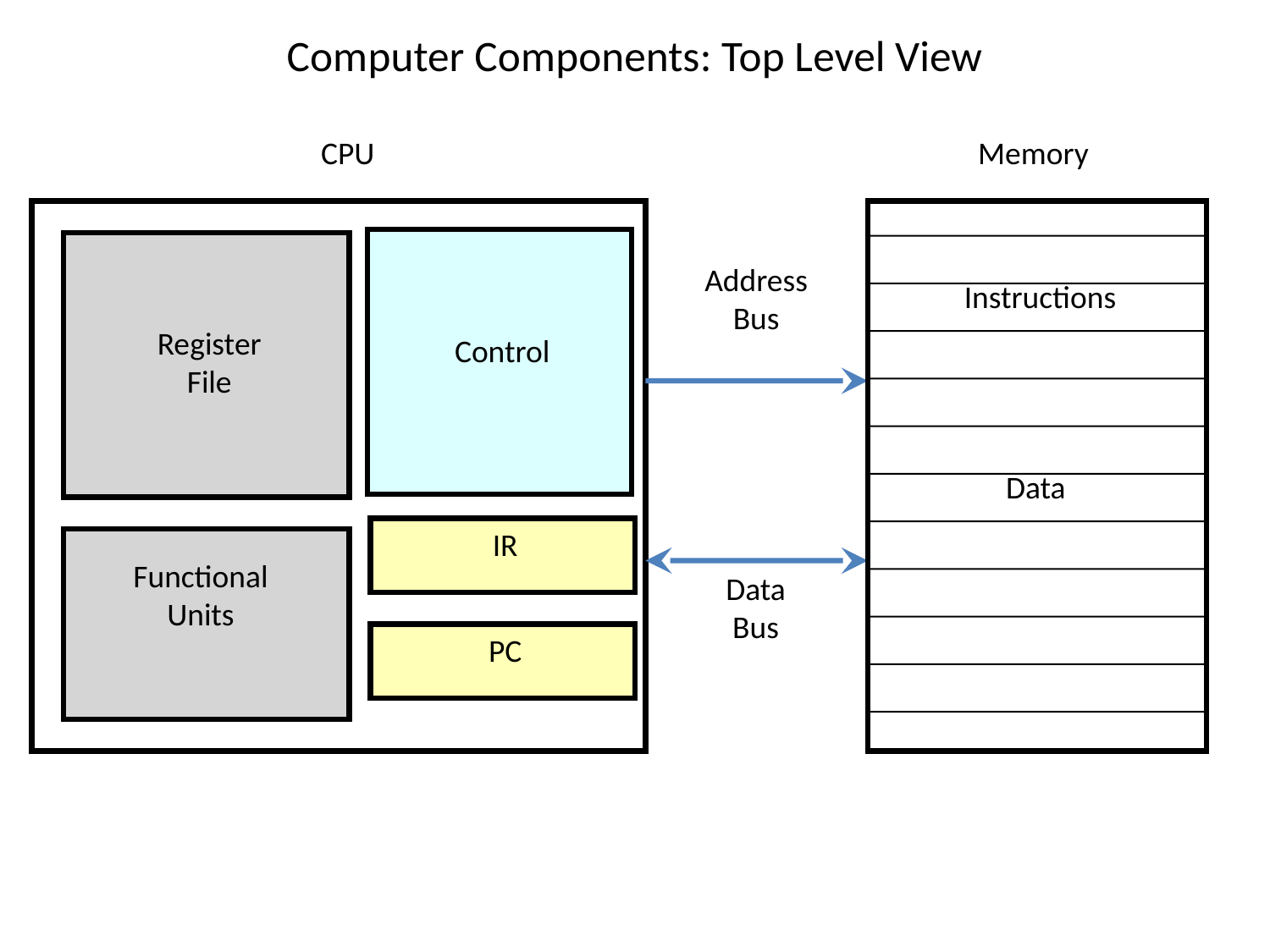

# Computer Components: Top Level View
CPU
Memory

Address
Bus
Instructions

Register
File
Control

Data

IR

Functional
Units

Data
Bus

PC